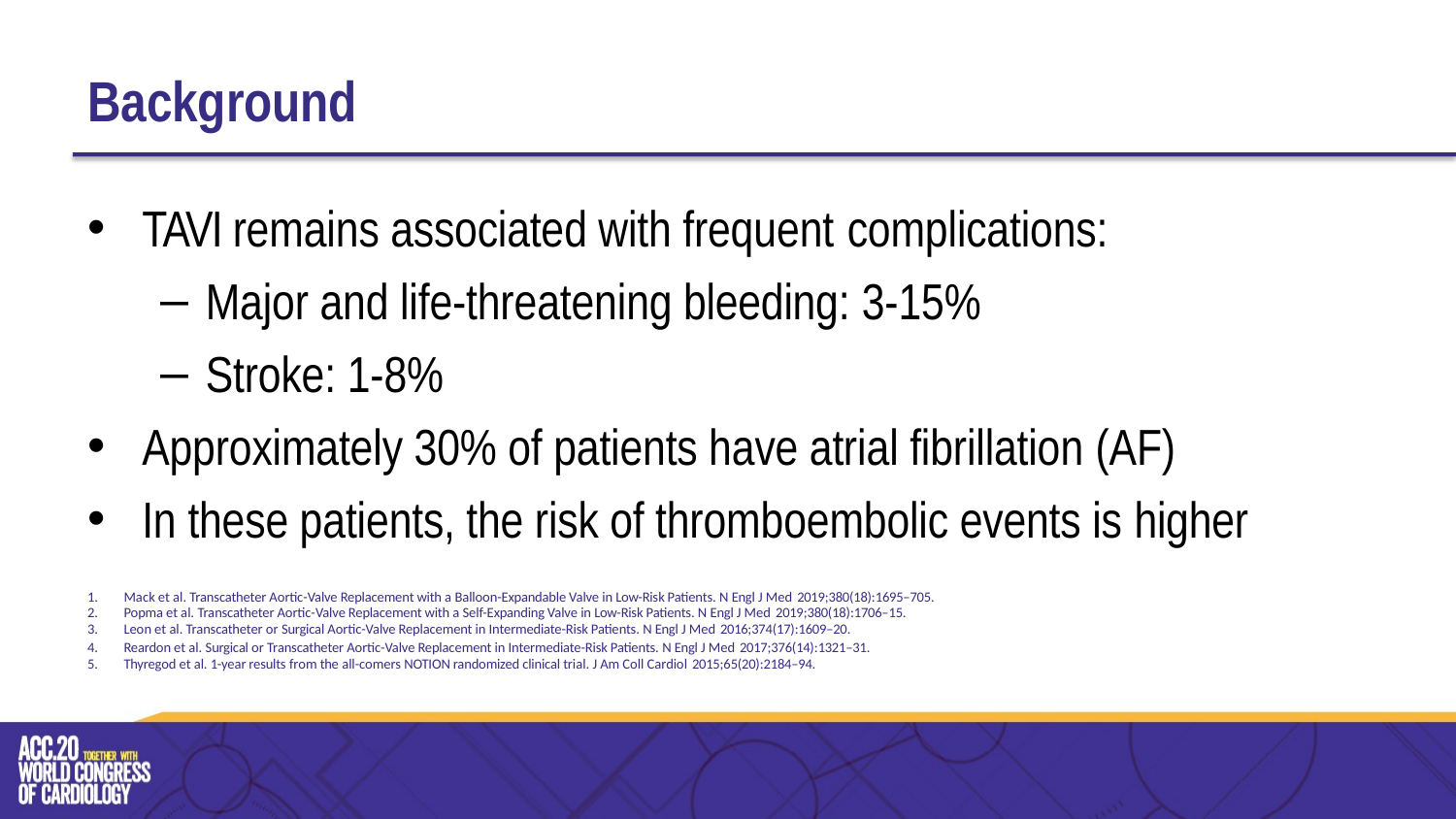

# Background
TAVI remains associated with frequent complications:
Major and life-threatening bleeding: 3-15%
Stroke: 1-8%
Approximately 30% of patients have atrial fibrillation (AF)
In these patients, the risk of thromboembolic events is higher
Mack et al. Transcatheter Aortic-Valve Replacement with a Balloon-Expandable Valve in Low-Risk Patients. N Engl J Med 2019;380(18):1695–705.
Popma et al. Transcatheter Aortic-Valve Replacement with a Self-Expanding Valve in Low-Risk Patients. N Engl J Med 2019;380(18):1706–15.
Leon et al. Transcatheter or Surgical Aortic-Valve Replacement in Intermediate-Risk Patients. N Engl J Med 2016;374(17):1609–20.
Reardon et al. Surgical or Transcatheter Aortic-Valve Replacement in Intermediate-Risk Patients. N Engl J Med 2017;376(14):1321–31.
Thyregod et al. 1-year results from the all-comers NOTION randomized clinical trial. J Am Coll Cardiol 2015;65(20):2184–94.